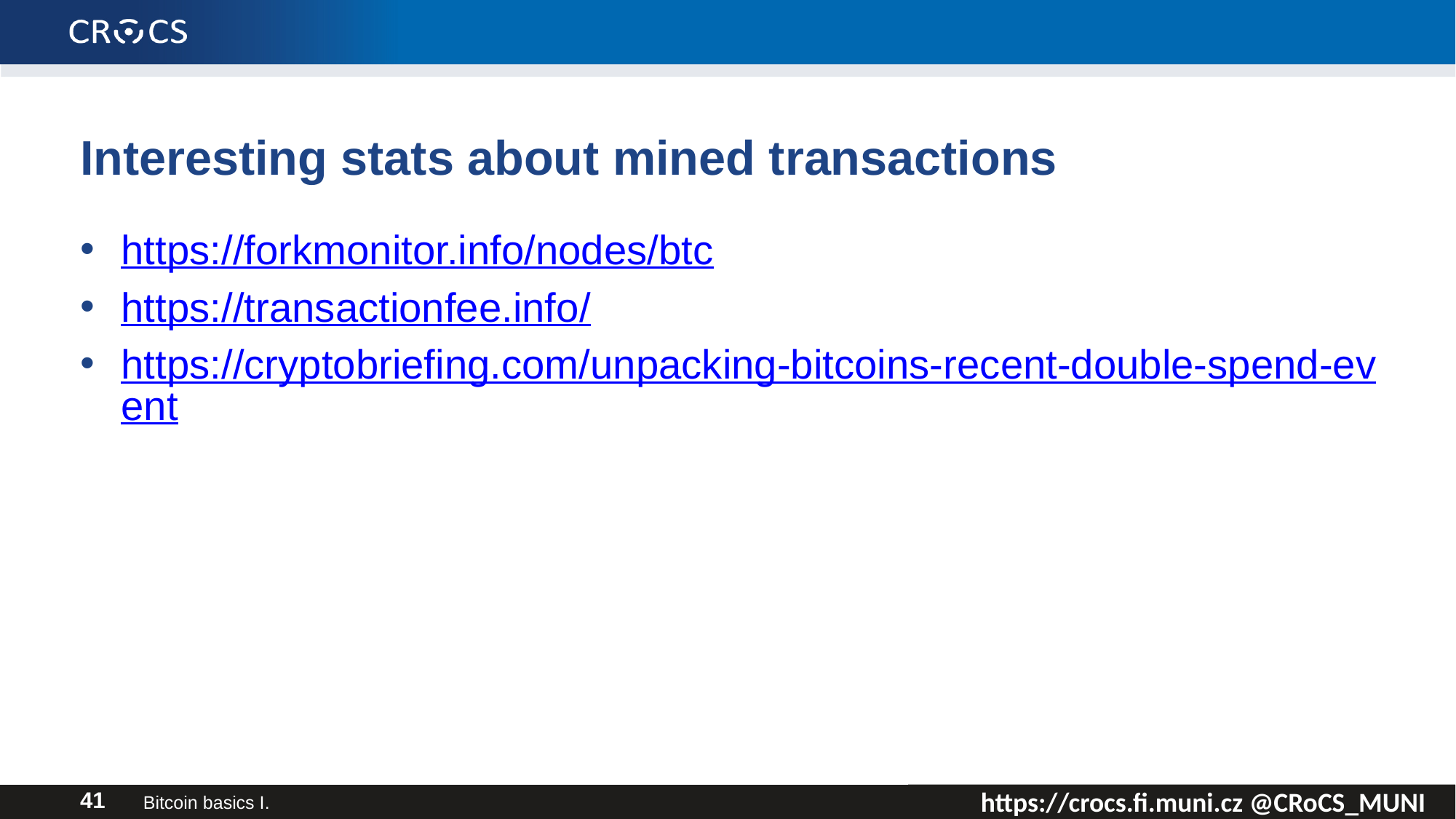

# Interesting stats about mined transactions
https://forkmonitor.info/nodes/btc
https://transactionfee.info/
https://cryptobriefing.com/unpacking-bitcoins-recent-double-spend-event

Bitcoin basics I.
41